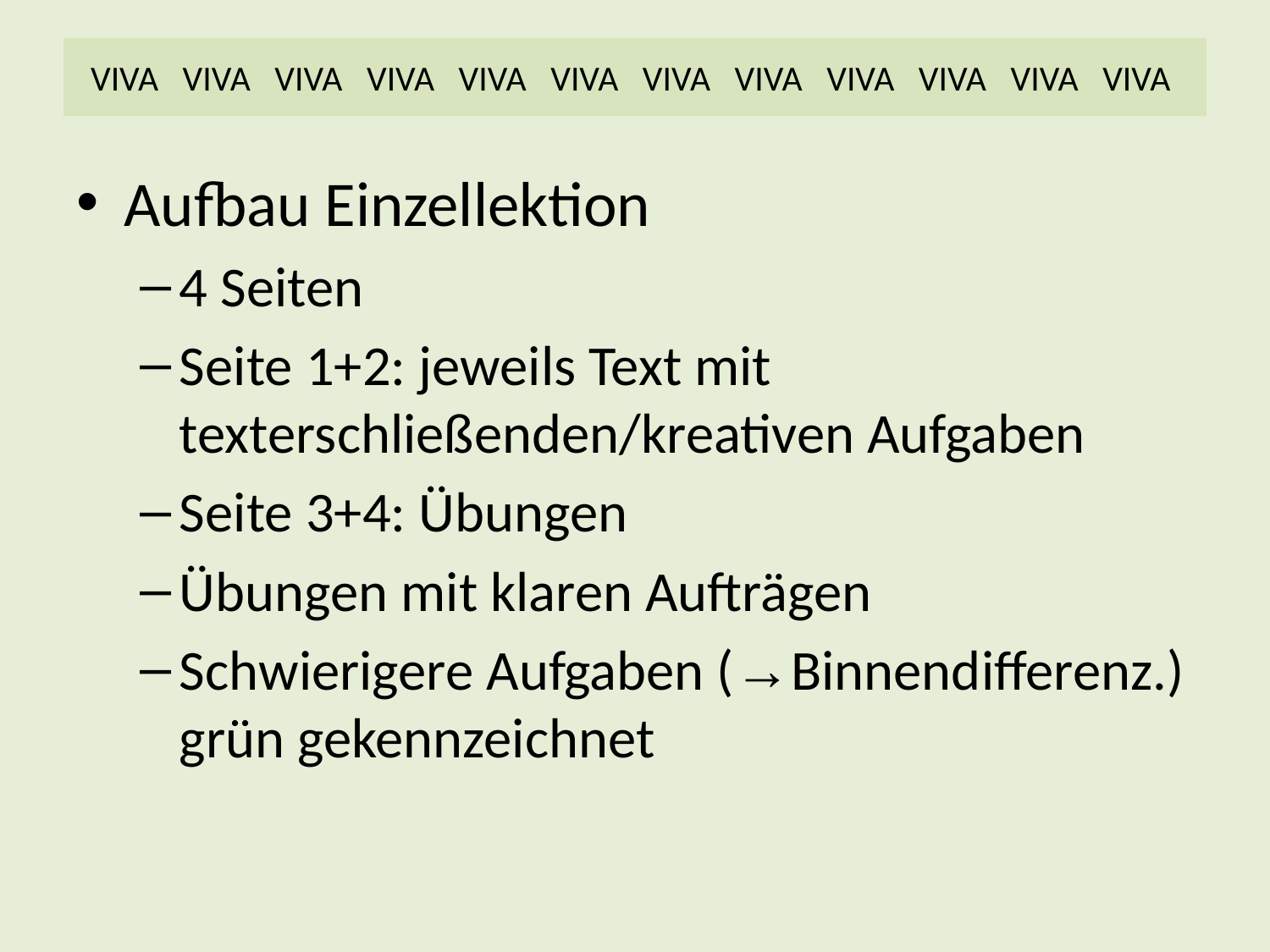

# VIVA   VIVA   VIVA   VIVA   VIVA   VIVA   VIVA   VIVA   VIVA   VIVA   VIVA   VIVA
Aufbau Einzellektion
4 Seiten
Seite 1+2: jeweils Text mit texterschließenden/kreativen Aufgaben
Seite 3+4: Übungen
Übungen mit klaren Aufträgen
Schwierigere Aufgaben (→Binnendifferenz.) grün gekennzeichnet